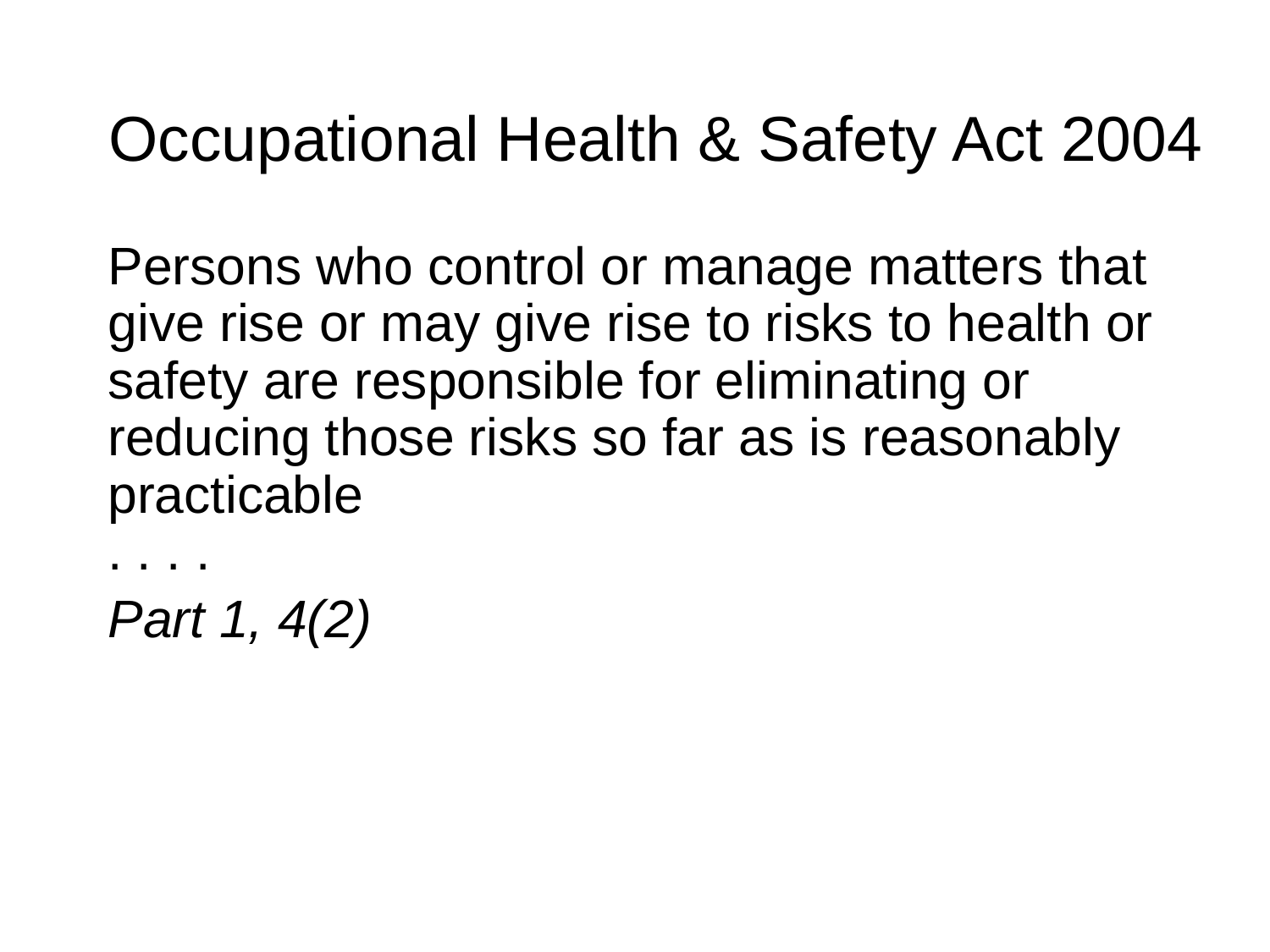

# Occupational Health & Safety Act 2004
Persons who control or manage matters that give rise or may give rise to risks to health or safety are responsible for eliminating or reducing those risks so far as is reasonably practicable
. . . .
Part 1, 4(2)